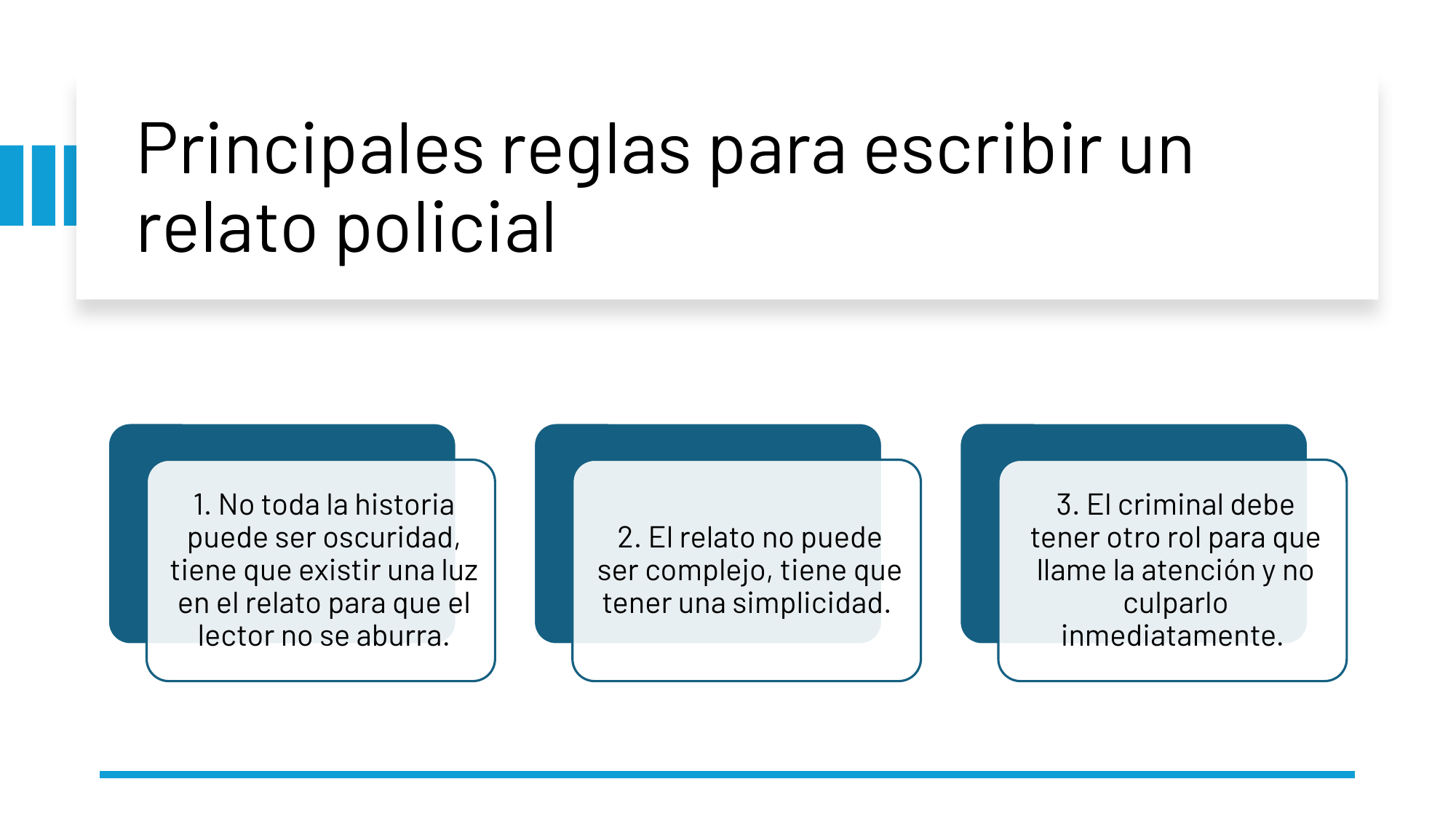

# Principales reglas para escribir un relato policial

1. No toda la historia puede ser oscuridad, tiene que existir una luz en el relato para que el lector no se aburra.
2. El relato no puede ser complejo, tiene que tener una simplicidad.
3. El criminal debe tener otro rol para que llame la atención y no culparlo inmediatamente.